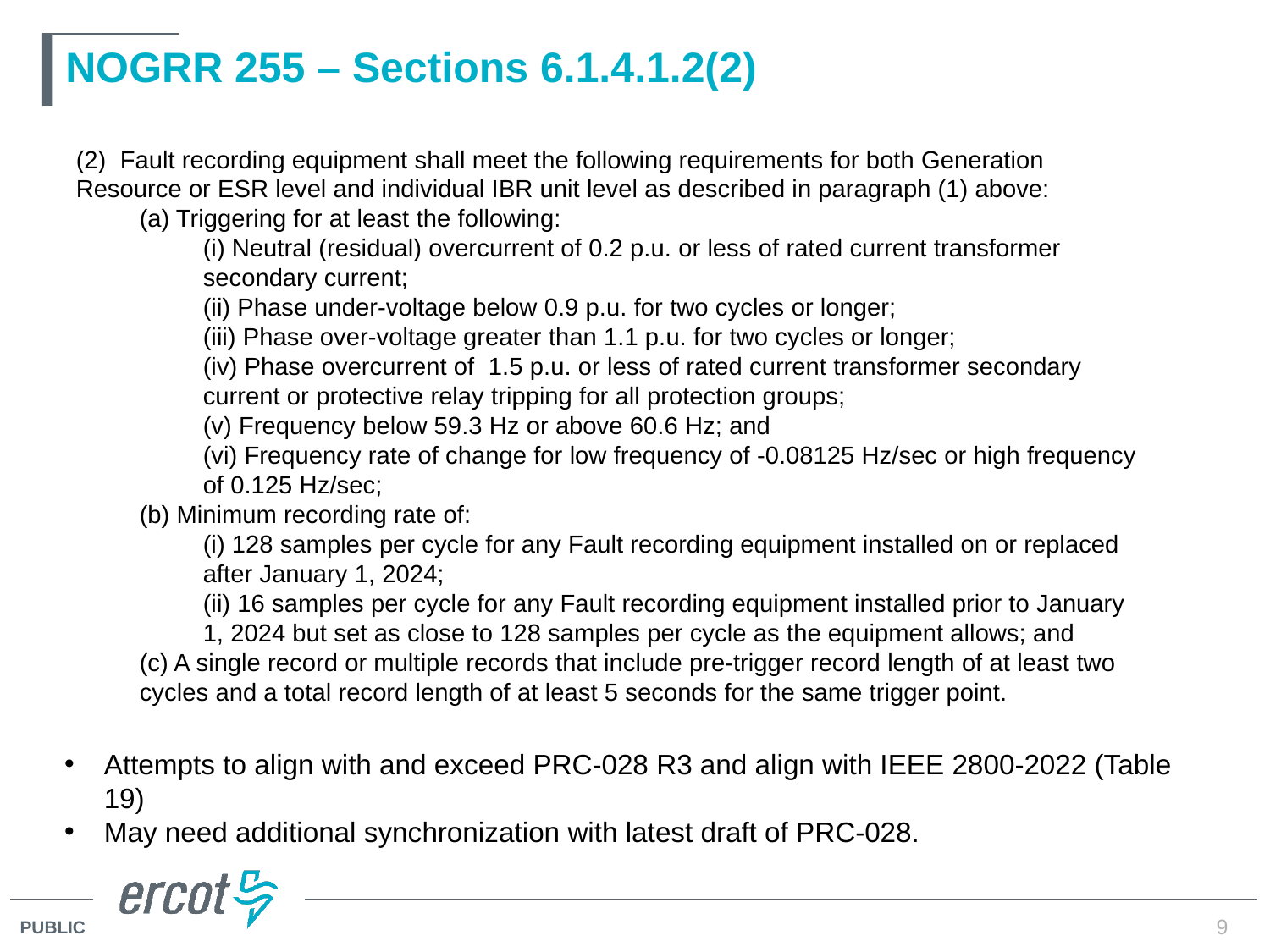

# NOGRR 255 – Sections 6.1.4.1.2(2)
(2)  Fault recording equipment shall meet the following requirements for both Generation Resource or ESR level and individual IBR unit level as described in paragraph (1) above:
(a) Triggering for at least the following:
(i) Neutral (residual) overcurrent of 0.2 p.u. or less of rated current transformer secondary current;
(ii) Phase under-voltage below 0.9 p.u. for two cycles or longer;
(iii) Phase over-voltage greater than 1.1 p.u. for two cycles or longer;
(iv) Phase overcurrent of  1.5 p.u. or less of rated current transformer secondary current or protective relay tripping for all protection groups;
(v) Frequency below 59.3 Hz or above 60.6 Hz; and
(vi) Frequency rate of change for low frequency of -0.08125 Hz/sec or high frequency of 0.125 Hz/sec;
(b) Minimum recording rate of:
(i) 128 samples per cycle for any Fault recording equipment installed on or replaced after January 1, 2024;
(ii) 16 samples per cycle for any Fault recording equipment installed prior to January 1, 2024 but set as close to 128 samples per cycle as the equipment allows; and
(c) A single record or multiple records that include pre-trigger record length of at least two cycles and a total record length of at least 5 seconds for the same trigger point.
Attempts to align with and exceed PRC-028 R3 and align with IEEE 2800-2022 (Table 19)
May need additional synchronization with latest draft of PRC-028.
9